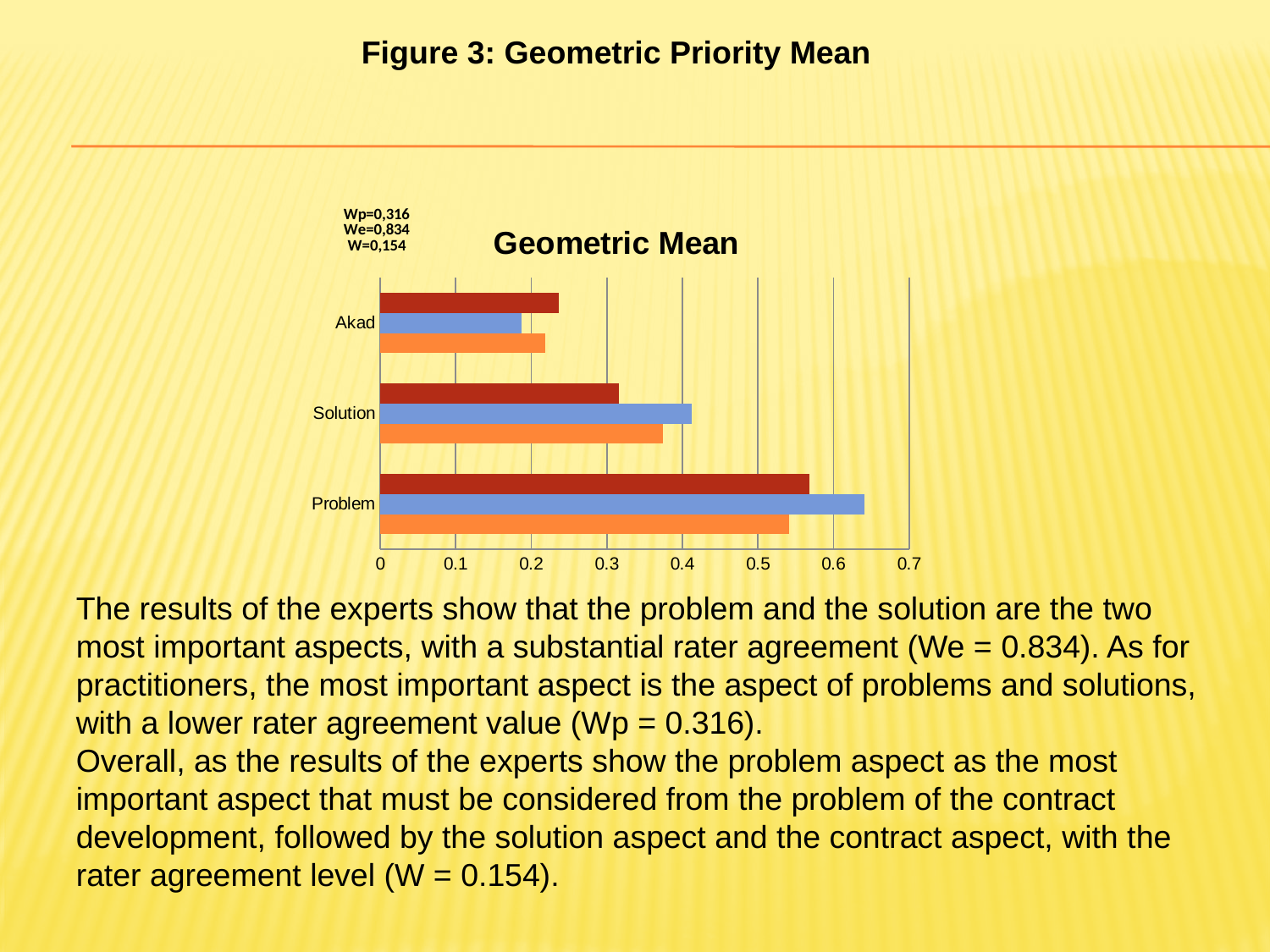

Figure 3: Geometric Priority Mean

### Chart: Geometric Mean

| Category | Total | Expert | Practitioners |
|---|---|---|---|
| Problem | 0.541 | 0.641 | 0.568 |
| Solution | 0.374 | 0.412 | 0.316 |
| Akad | 0.219 | 0.187 | 0.236 |
The results of the experts show that the problem and the solution are the two most important aspects, with a substantial rater agreement (We = 0.834). As for practitioners, the most important aspect is the aspect of problems and solutions, with a lower rater agreement value (Wp = 0.316).
Overall, as the results of the experts show the problem aspect as the most important aspect that must be considered from the problem of the contract development, followed by the solution aspect and the contract aspect, with the rater agreement level (W = 0.154).